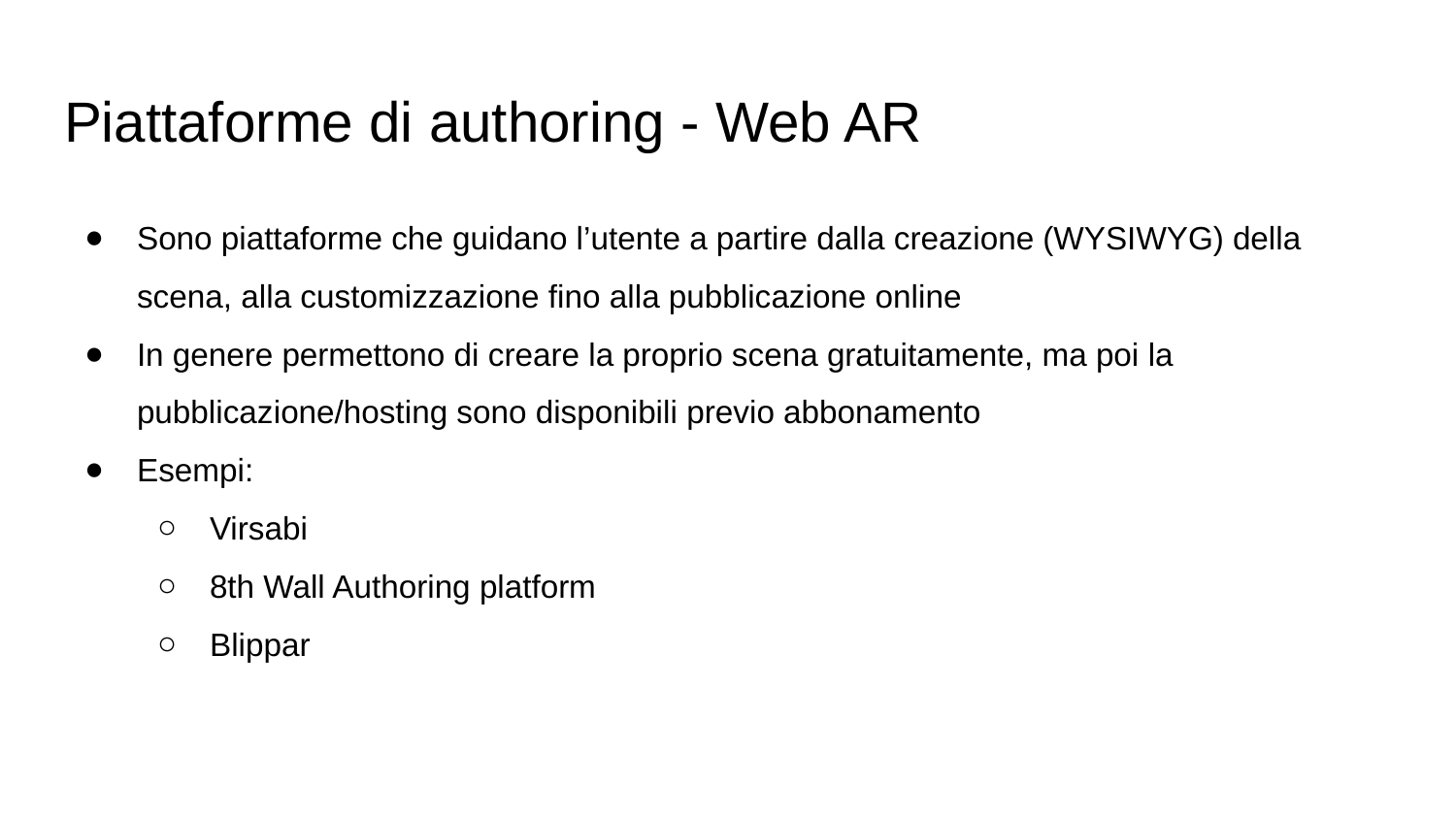

# Piattaforme di authoring - Web AR

Sono piattaforme che guidano l’utente a partire dalla creazione (WYSIWYG) della scena, alla customizzazione fino alla pubblicazione online
In genere permettono di creare la proprio scena gratuitamente, ma poi la pubblicazione/hosting sono disponibili previo abbonamento
Esempi:
Virsabi
8th Wall Authoring platform
Blippar